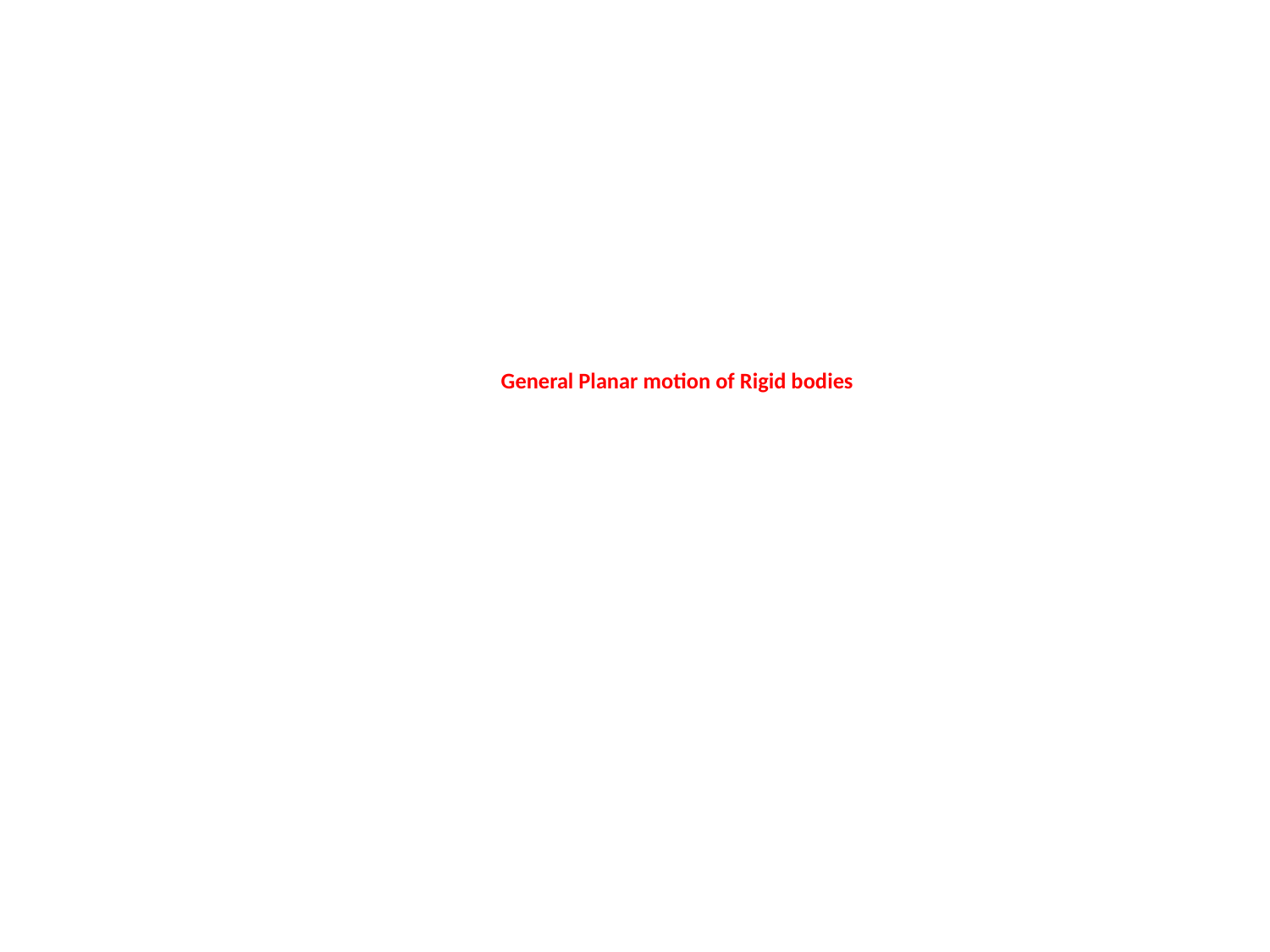

# General Planar motion of Rigid bodies